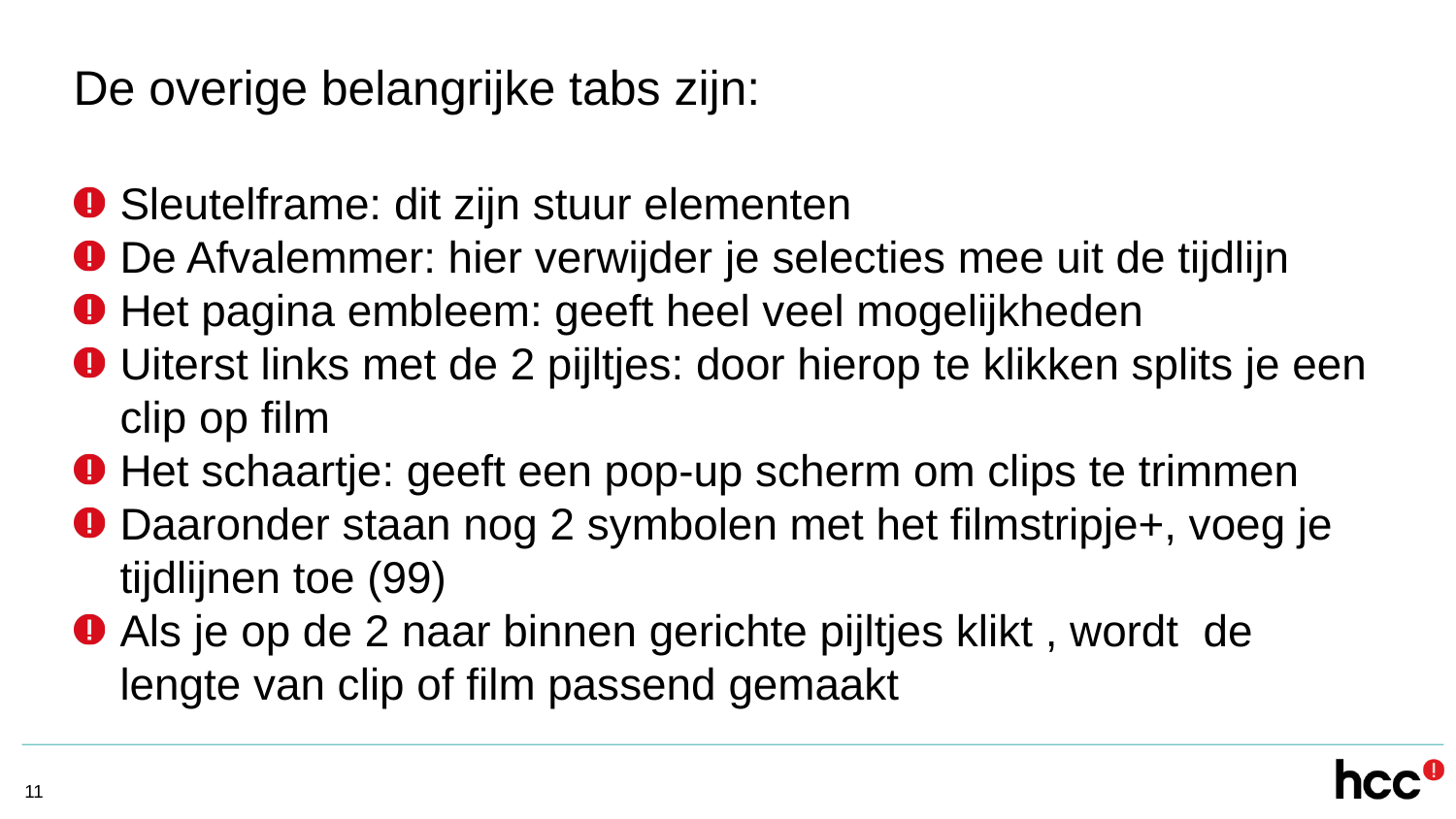

De overige belangrijke tabs zijn:
Sleutelframe: dit zijn stuur elementen
De Afvalemmer: hier verwijder je selecties mee uit de tijdlijn
Het pagina embleem: geeft heel veel mogelijkheden
Uiterst links met de 2 pijltjes: door hierop te klikken splits je een clip op film
Het schaartje: geeft een pop-up scherm om clips te trimmen
Daaronder staan nog 2 symbolen met het filmstripje+, voeg je tijdlijnen toe (99)
Als je op de 2 naar binnen gerichte pijltjes klikt , wordt  de lengte van clip of film passend gemaakt

11